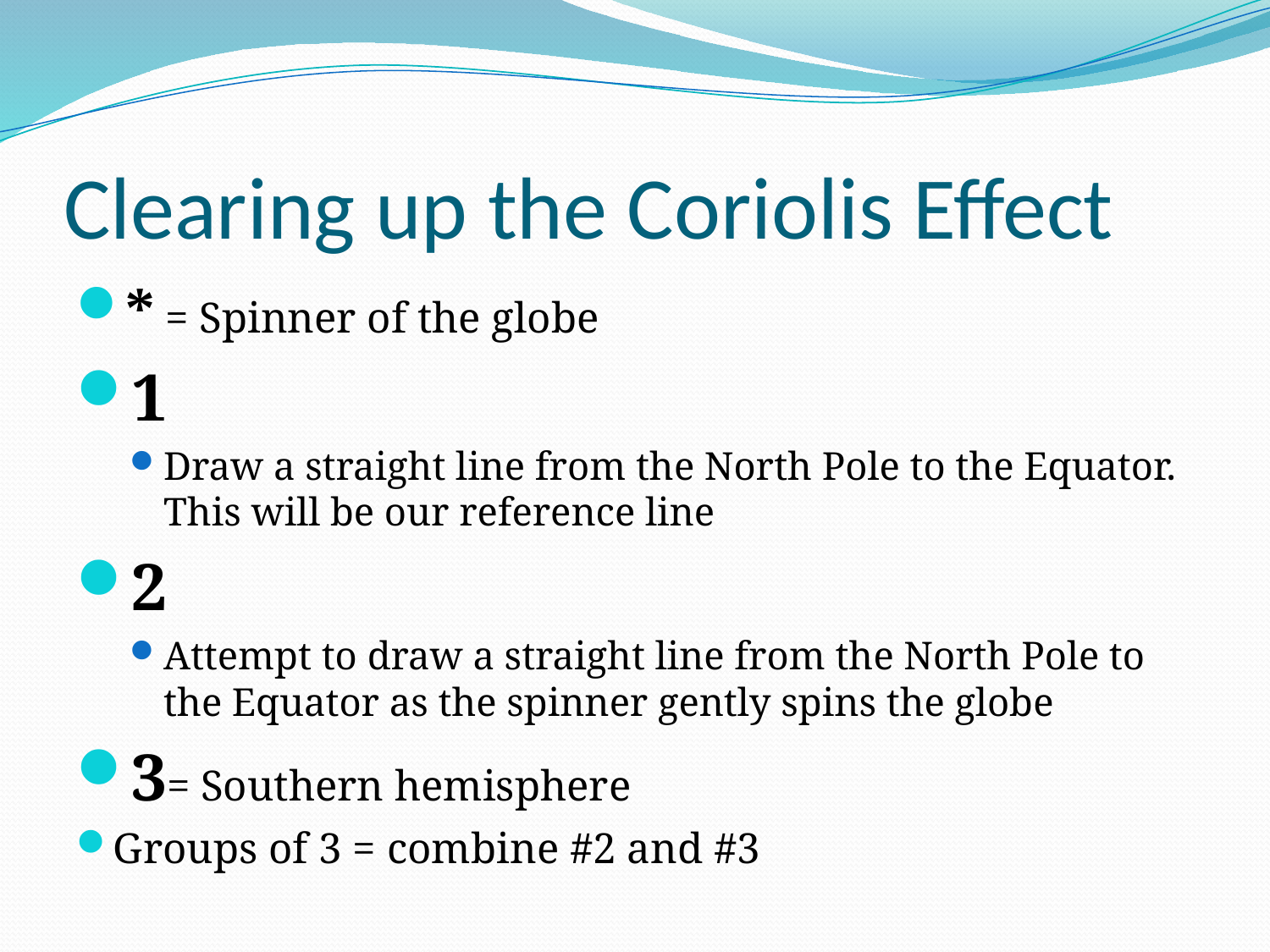

# Clearing up the Coriolis Effect
* = Spinner of the globe
1
Draw a straight line from the North Pole to the Equator. This will be our reference line
2
Attempt to draw a straight line from the North Pole to the Equator as the spinner gently spins the globe
3= Southern hemisphere
Groups of 3 = combine #2 and #3